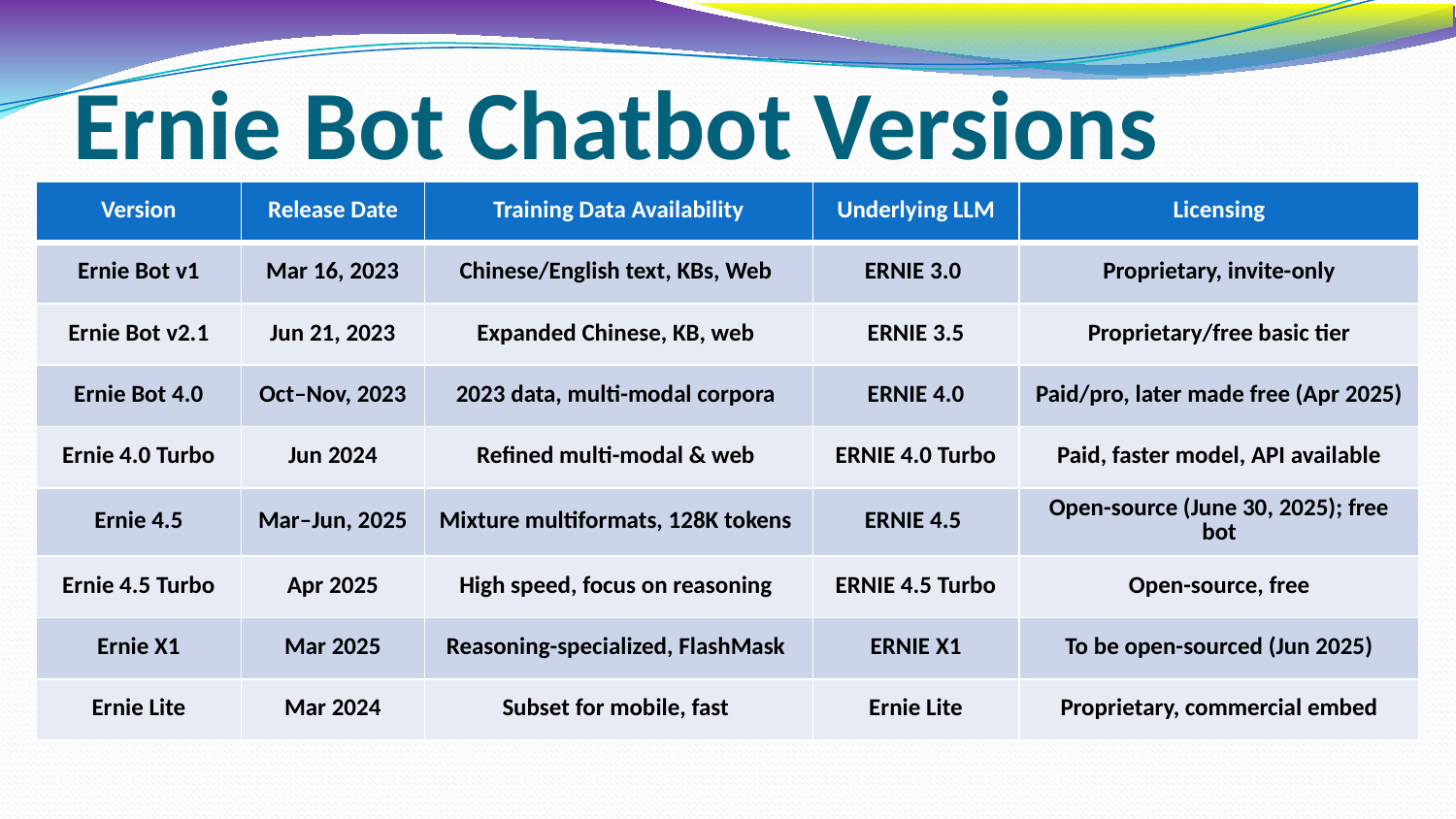

# Ernie Bot Chatbot Versions
| Version | Release Date | Training Data Availability | Underlying LLM | Licensing |
| --- | --- | --- | --- | --- |
| Ernie Bot v1 | Mar 16, 2023 | Chinese/English text, KBs, Web ​ | ERNIE 3.0 | Proprietary, invite-only |
| Ernie Bot v2.1 | Jun 21, 2023 | Expanded Chinese, KB, web ​ | ERNIE 3.5 | Proprietary/free basic tier |
| Ernie Bot 4.0 | Oct–Nov, 2023 | 2023 data, multi-modal corpora ​ | ERNIE 4.0 | Paid/pro, later made free (Apr 2025) |
| Ernie 4.0 Turbo | Jun 2024 | Refined multi-modal & web ​ | ERNIE 4.0 Turbo | Paid, faster model, API available |
| Ernie 4.5 | Mar–Jun, 2025 | Mixture multiformats, 128K tokens ​ | ERNIE 4.5 | Open-source (June 30, 2025); free bot |
| Ernie 4.5 Turbo | Apr 2025 | High speed, focus on reasoning ​ | ERNIE 4.5 Turbo | Open-source, free |
| Ernie X1 | Mar 2025 | Reasoning-specialized, FlashMask ​ | ERNIE X1 | To be open-sourced (Jun 2025) |
| Ernie Lite | Mar 2024 | Subset for mobile, fast ​ | Ernie Lite | Proprietary, commercial embed |